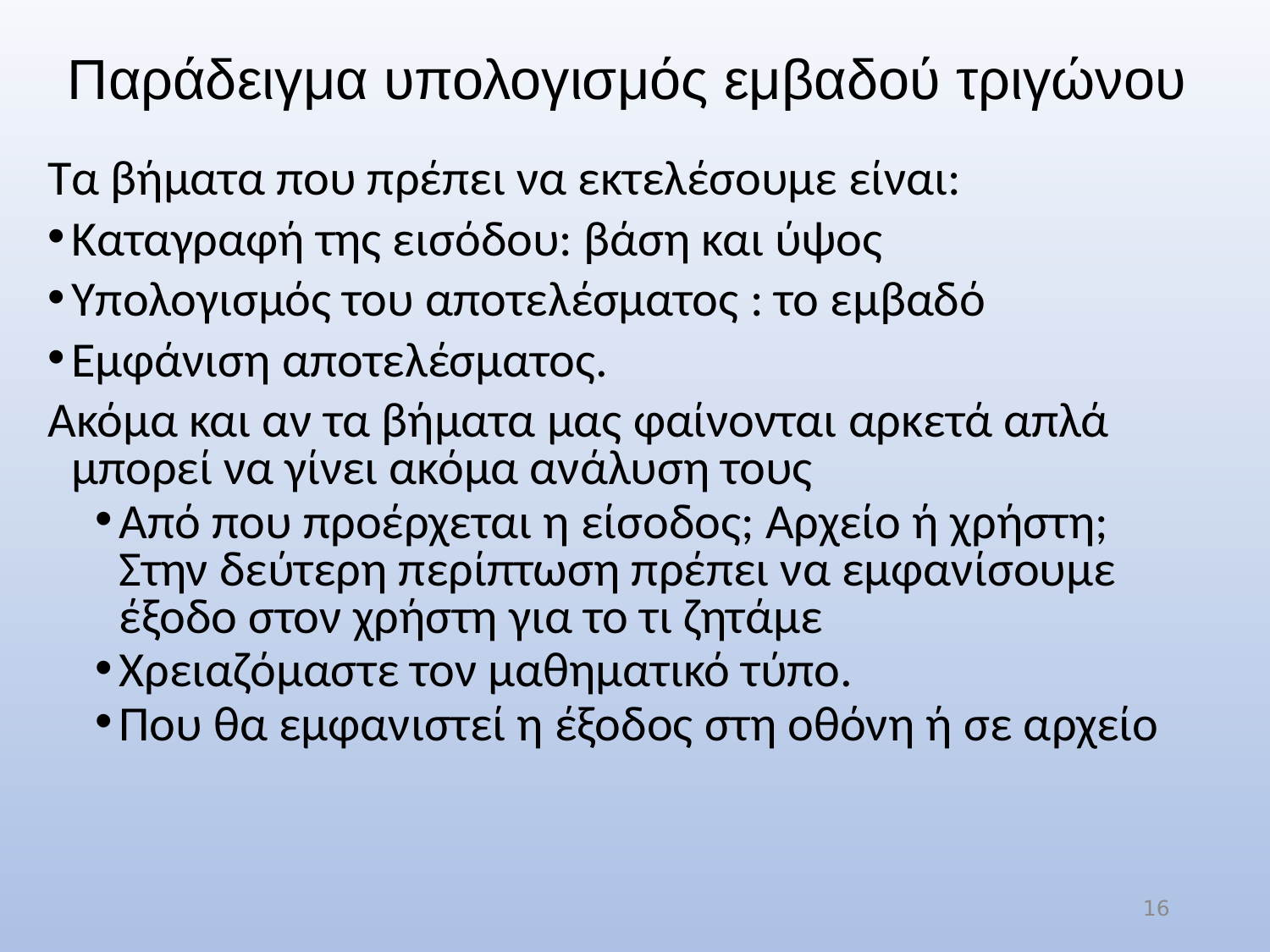

# Παράδειγμα υπολογισμός εμβαδού τριγώνου
Τα βήματα που πρέπει να εκτελέσουμε είναι:
Καταγραφή της εισόδου: βάση και ύψος
Υπολογισμός του αποτελέσματος : το εμβαδό
Εμφάνιση αποτελέσματος.
Ακόμα και αν τα βήματα μας φαίνονται αρκετά απλά μπορεί να γίνει ακόμα ανάλυση τους
Από που προέρχεται η είσοδος; Αρχείο ή χρήστη; Στην δεύτερη περίπτωση πρέπει να εμφανίσουμε έξοδο στον χρήστη για το τι ζητάμε
Χρειαζόμαστε τον μαθηματικό τύπο.
Που θα εμφανιστεί η έξοδος στη οθόνη ή σε αρχείο

16